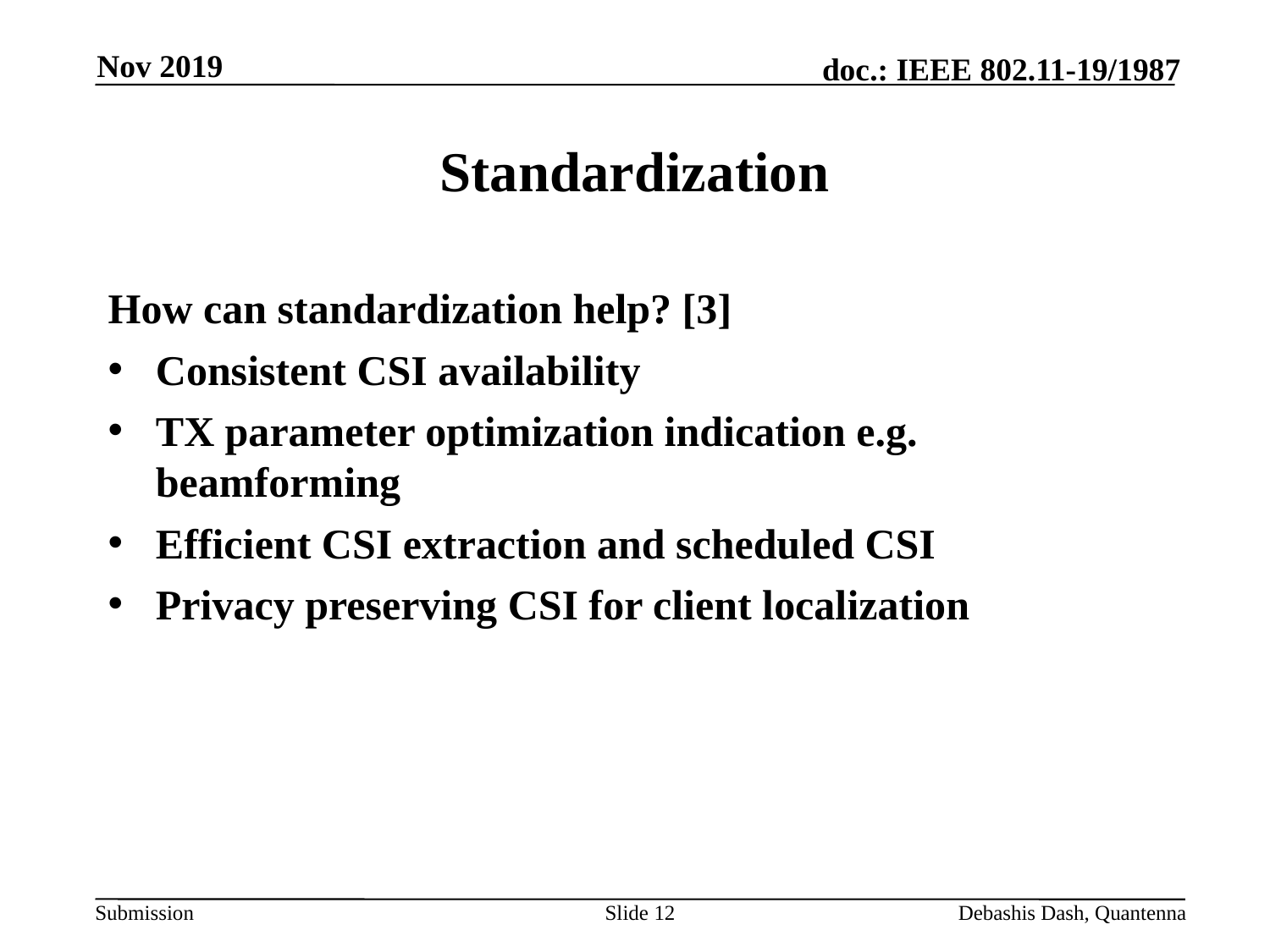

Nov 2019
# Standardization
How can standardization help? [3]
Consistent CSI availability
TX parameter optimization indication e.g. beamforming
Efficient CSI extraction and scheduled CSI
Privacy preserving CSI for client localization

Slide 12
Debashis Dash, Quantenna